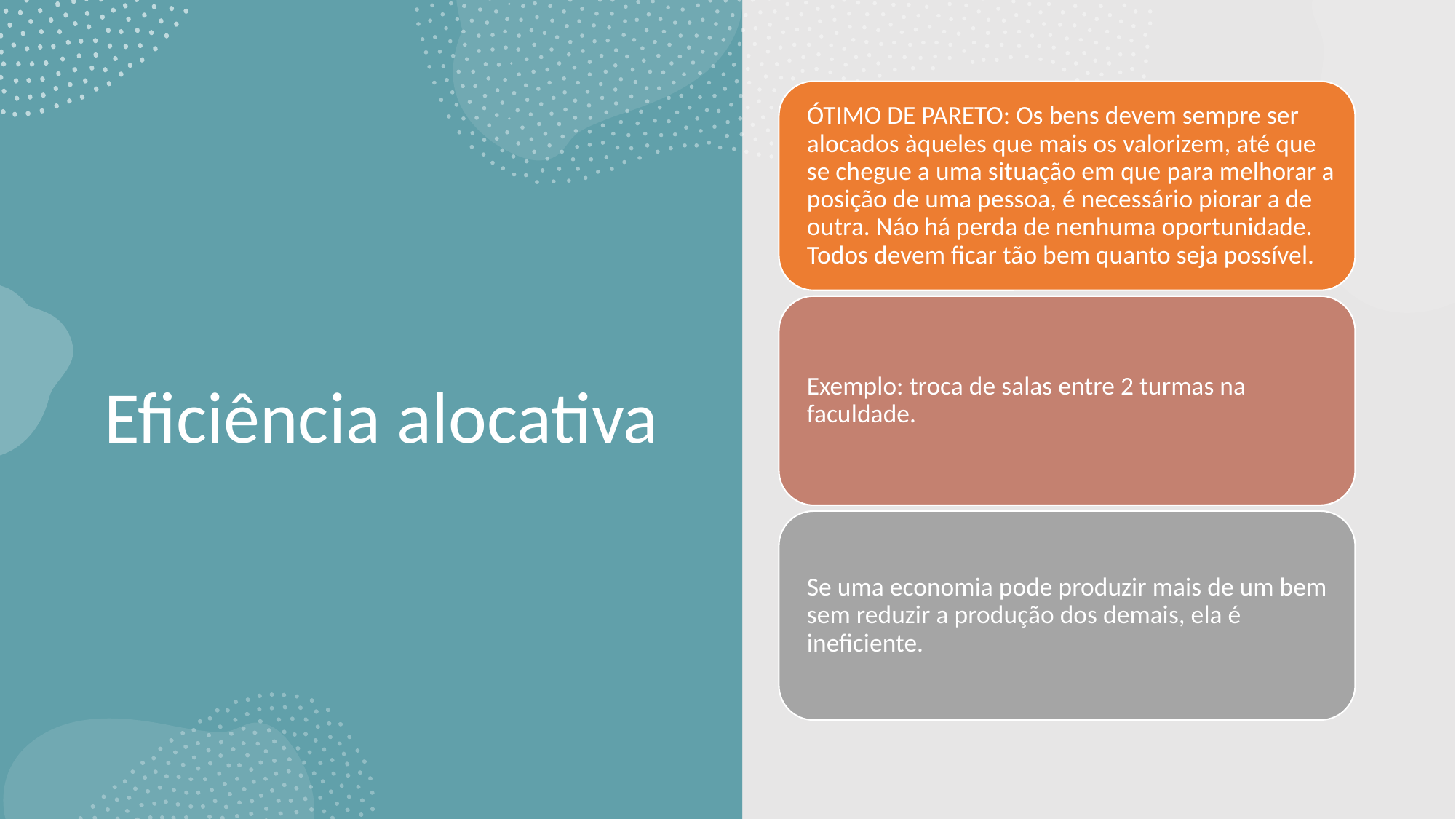

ÓTIMO DE PARETO: Os bens devem sempre ser alocados àqueles que mais os valorizem, até que se chegue a uma situação em que para melhorar a posição de uma pessoa, é necessário piorar a de outra. Náo há perda de nenhuma oportunidade. Todos devem ficar tão bem quanto seja possível.
Exemplo: troca de salas entre 2 turmas na faculdade.
Se uma economia pode produzir mais de um bem sem reduzir a produção dos demais, ela é ineficiente.
# Eficiência alocativa